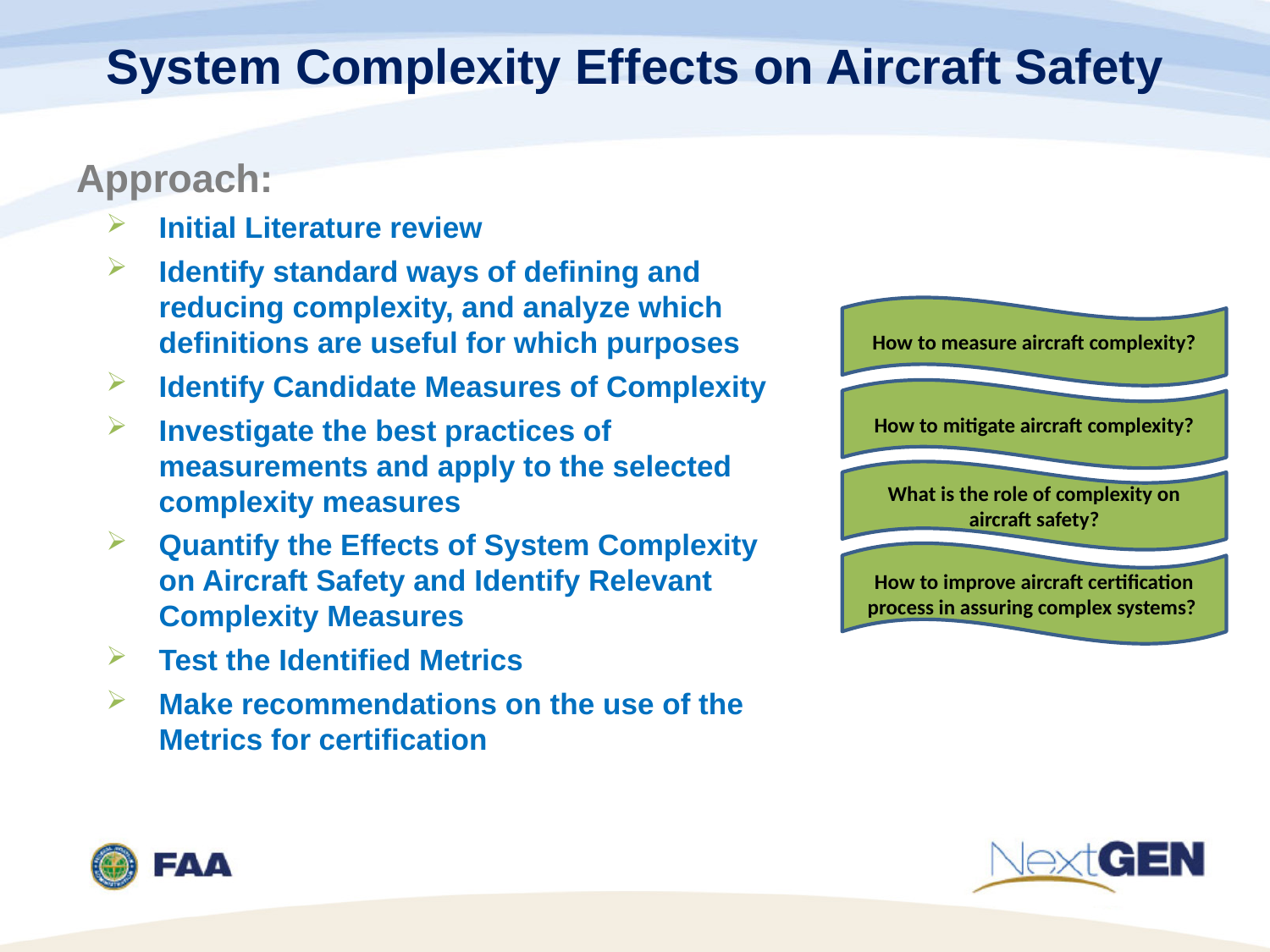

System Complexity Effects on Aircraft Safety

Approach:
Initial Literature review
Identify standard ways of defining and reducing complexity, and analyze which definitions are useful for which purposes
Identify Candidate Measures of Complexity
Investigate the best practices of measurements and apply to the selected complexity measures
Quantify the Effects of System Complexity on Aircraft Safety and Identify Relevant Complexity Measures
Test the Identified Metrics
Make recommendations on the use of the Metrics for certification

How to measure aircraft complexity?
How to mitigate aircraft complexity?
What is the role of complexity on aircraft safety?
How to improve aircraft certification process in assuring complex systems?